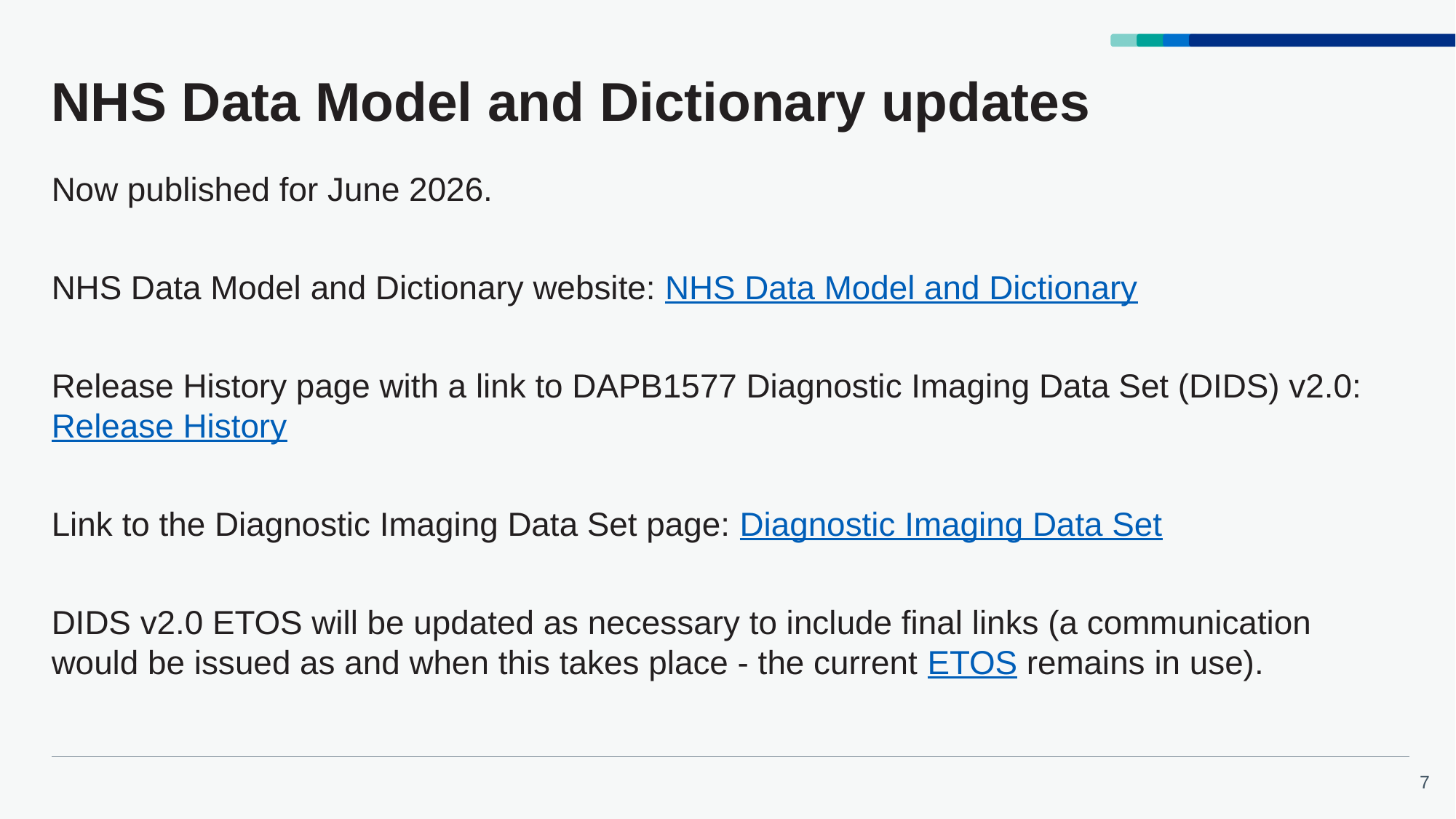

# NHS Data Model and Dictionary updates
Now published for June 2026.

NHS Data Model and Dictionary website: NHS Data Model and Dictionary

Release History page with a link to DAPB1577 Diagnostic Imaging Data Set (DIDS) v2.0: Release History

Link to the Diagnostic Imaging Data Set page: Diagnostic Imaging Data Set

DIDS v2.0 ETOS will be updated as necessary to include final links (a communication would be issued as and when this takes place - the current ETOS remains in use).